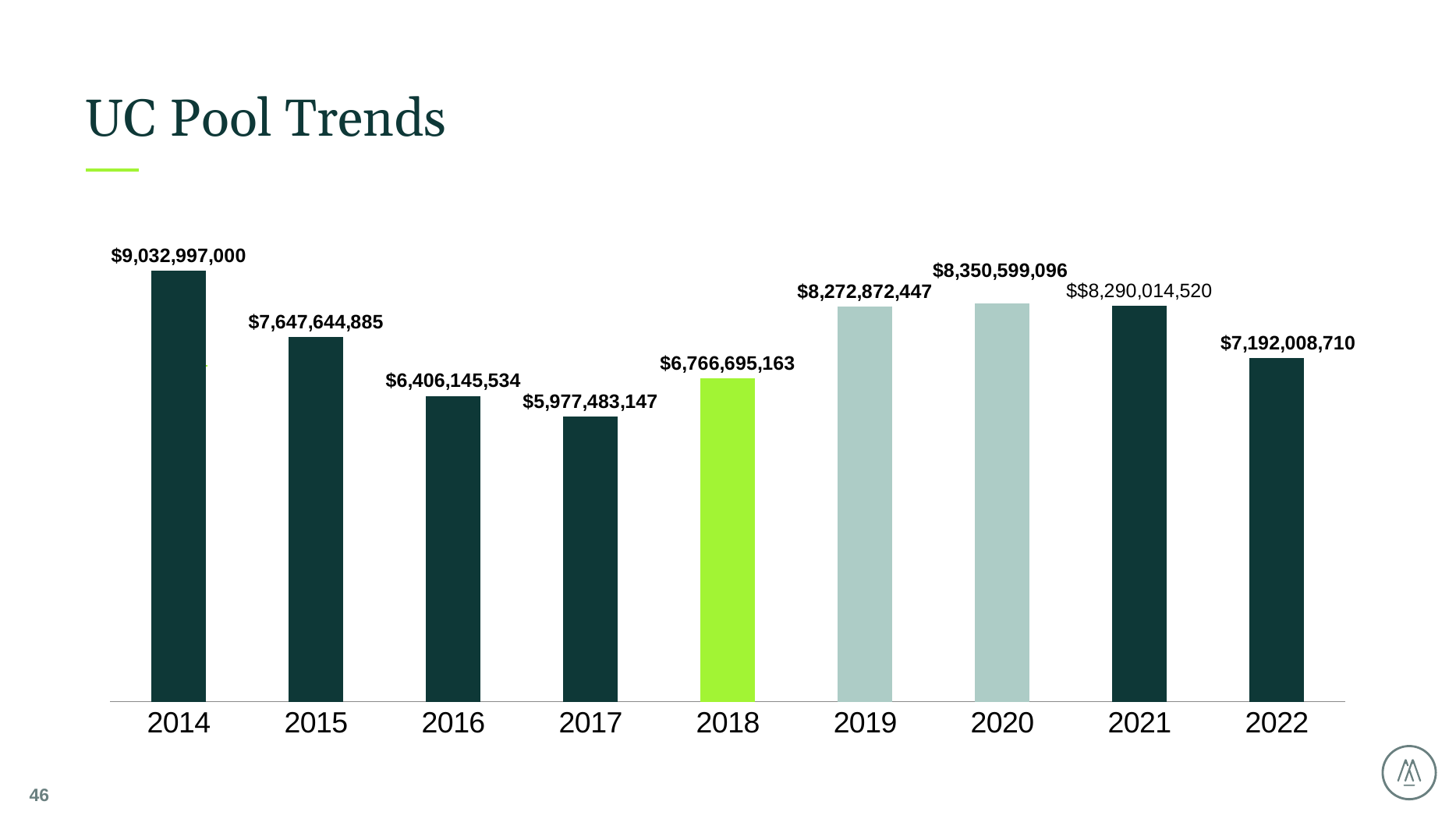

# UC Pool Trends

### Chart

| Category | UC Pool |
|---|---|
| 2014 | 9032997000.0 |
| 2015 | 7647644885.0 |
| 2016 | 6406145534.0 |
| 2017 | 5977483147.0 |
| 2018 | 6766695163.0 |
| 2019 | 8272872447.0 |
| 2020 | 8350599096.0 |
| 2021 | 8290014520.0 |
| 2022 | 7192008710.0 |
46